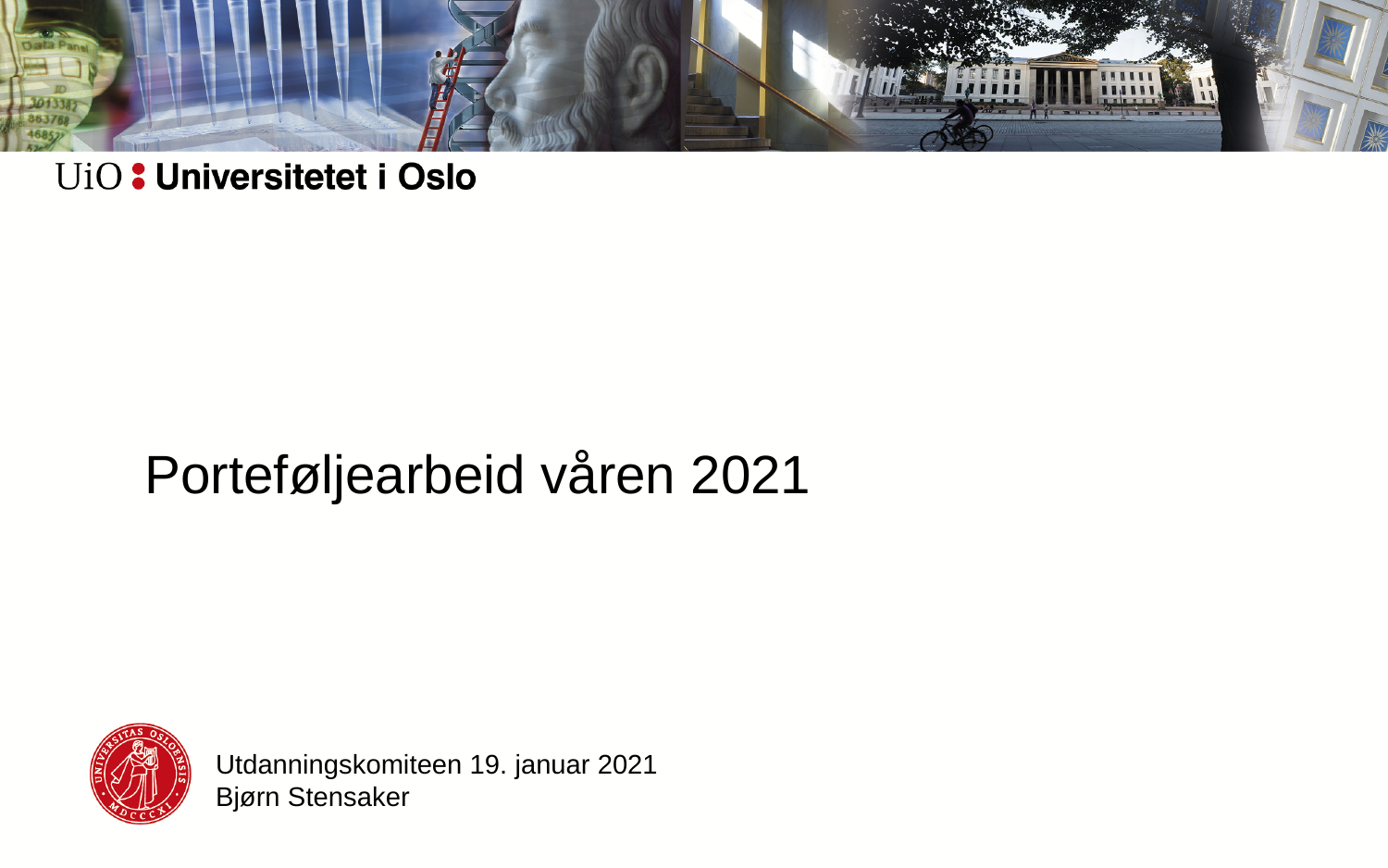

#
Porteføljearbeid våren 2021
Utdanningskomiteen 19. januar 2021
Bjørn Stensaker